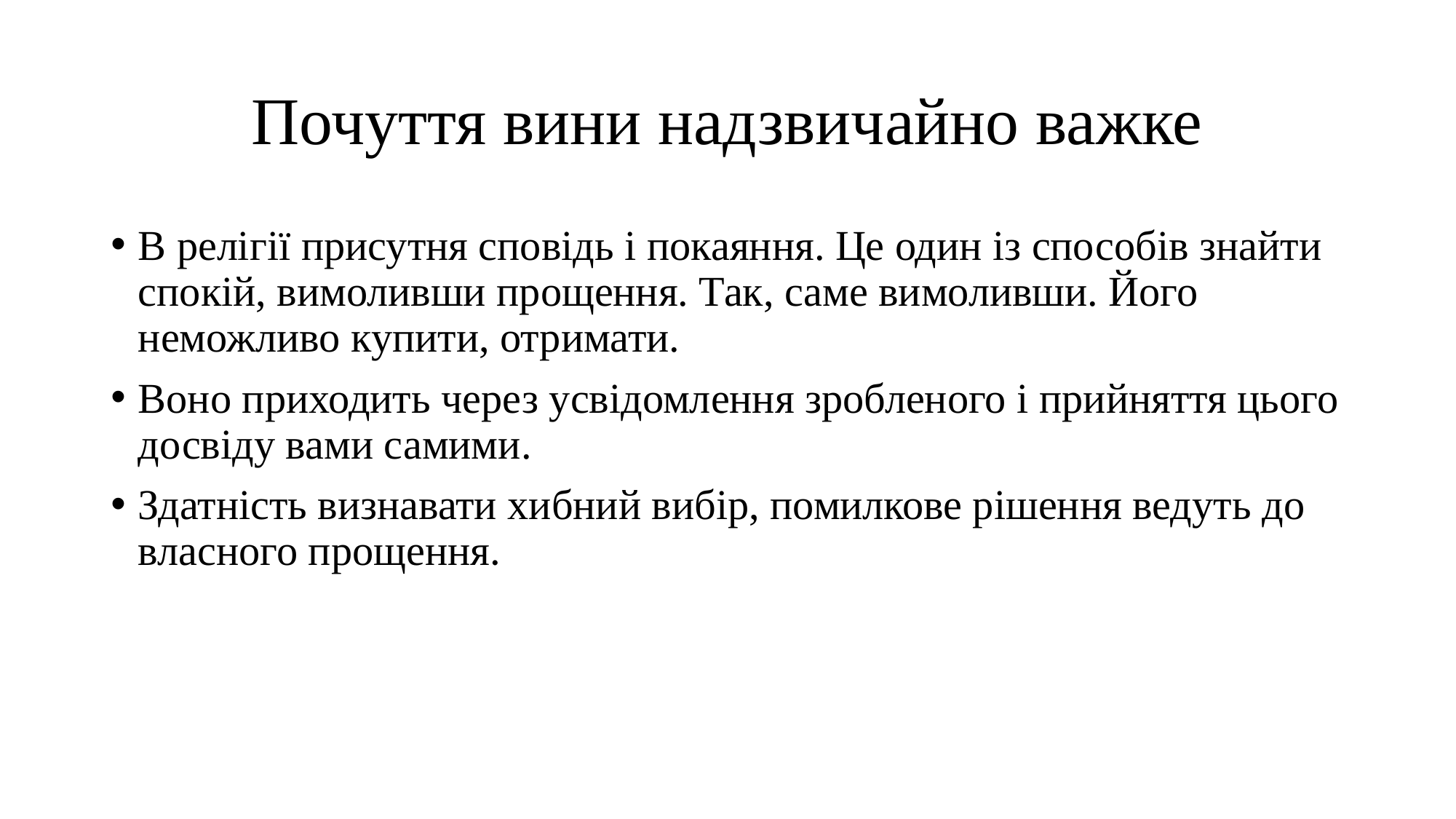

# Почуття вини надзвичайно важке
В релігії присутня сповідь і покаяння. Це один із способів знайти спокій, вимоливши прощення. Так, саме вимоливши. Його неможливо купити, отримати.
Воно приходить через усвідомлення зробленого і прийняття цього досвіду вами самими.
Здатність визнавати хибний вибір, помилкове рішення ведуть до власного прощення.